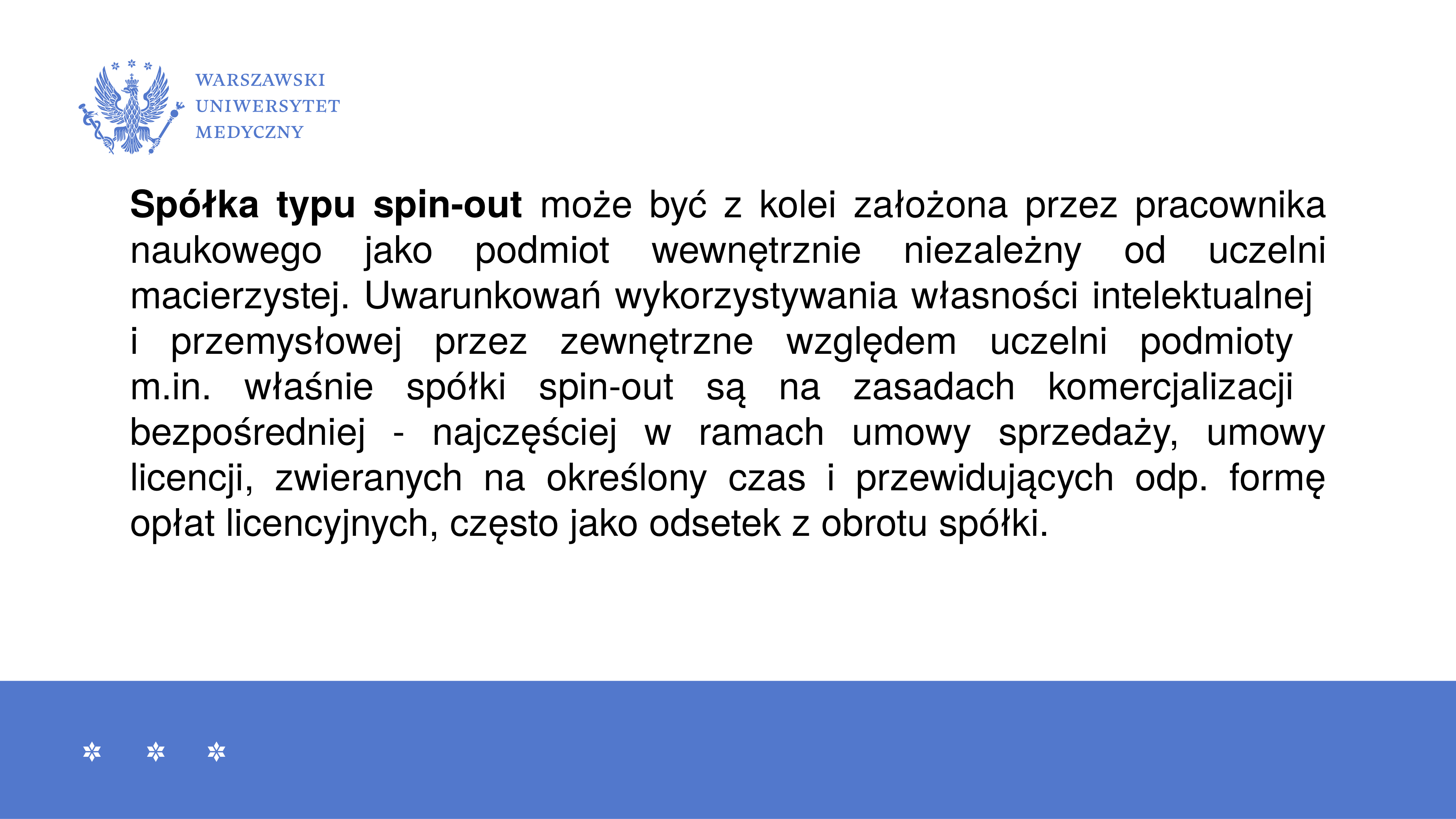

Spółka typu spin-out może być z kolei założona przez pracownika naukowego jako podmiot wewnętrznie niezależny od uczelni macierzystej. Uwarunkowań wykorzystywania własności intelektualnej
i przemysłowej przez zewnętrzne względem uczelni podmioty
m.in. właśnie spółki spin-out są na zasadach komercjalizacji  bezpośredniej - najczęściej w ramach umowy sprzedaży, umowy licencji, zwieranych na określony czas i przewidujących odp. formę opłat licencyjnych, często jako odsetek z obrotu spółki.
#